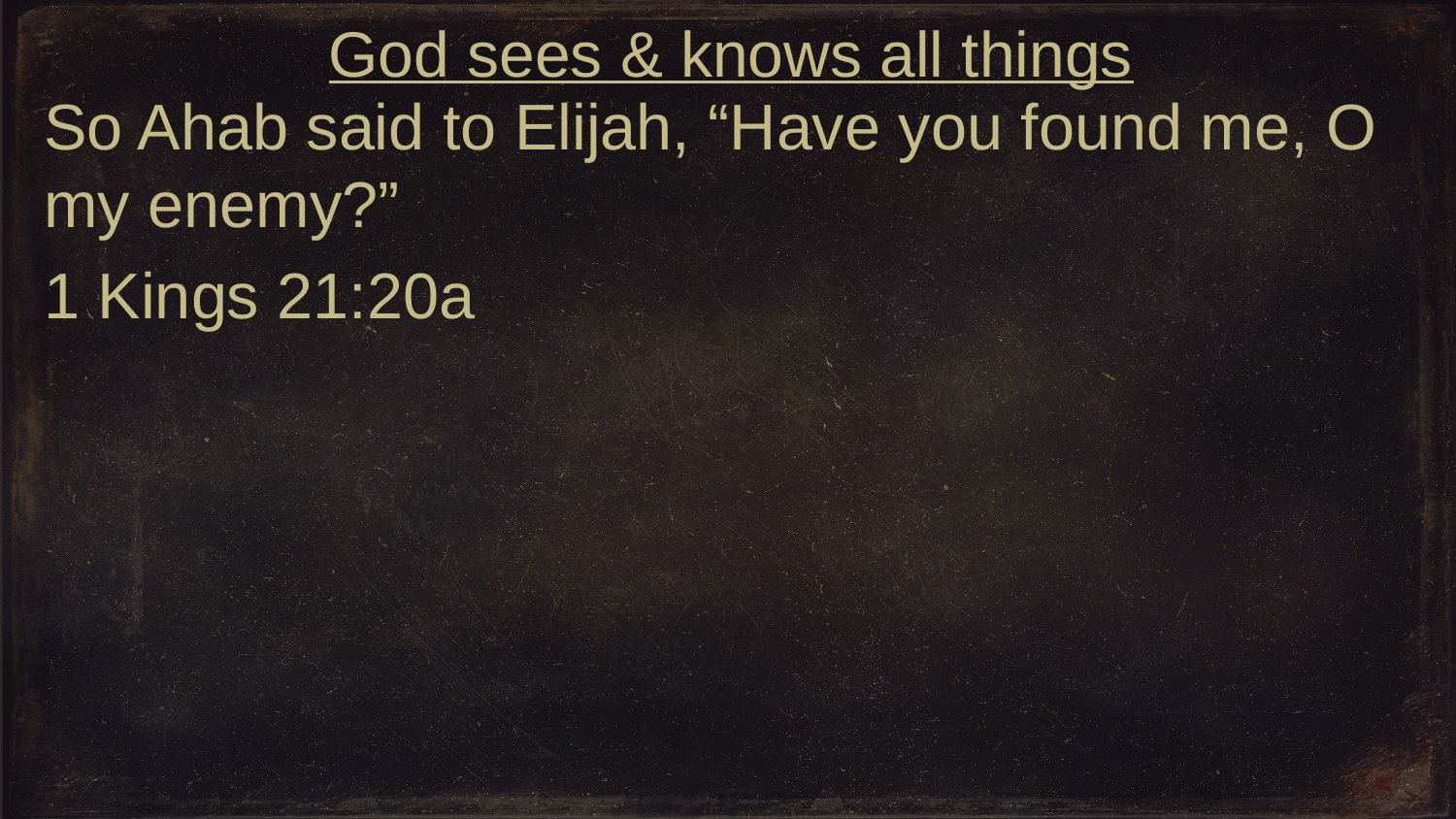

God sees & knows all things
So Ahab said to Elijah, “Have you found me, O my enemy?”
1 Kings 21:20a